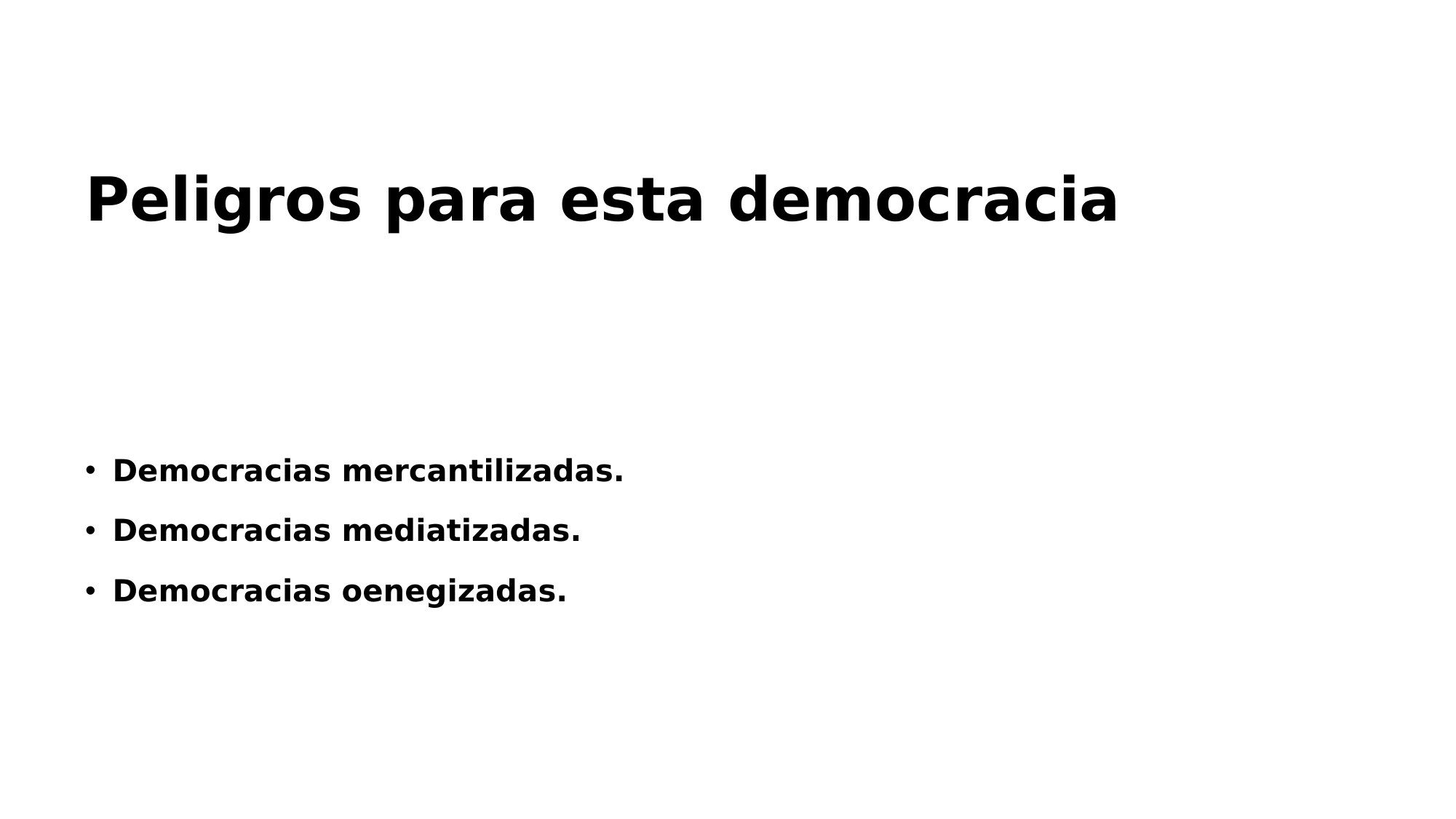

# Peligros para esta democracia
Democracias mercantilizadas.
Democracias mediatizadas.
Democracias oenegizadas.